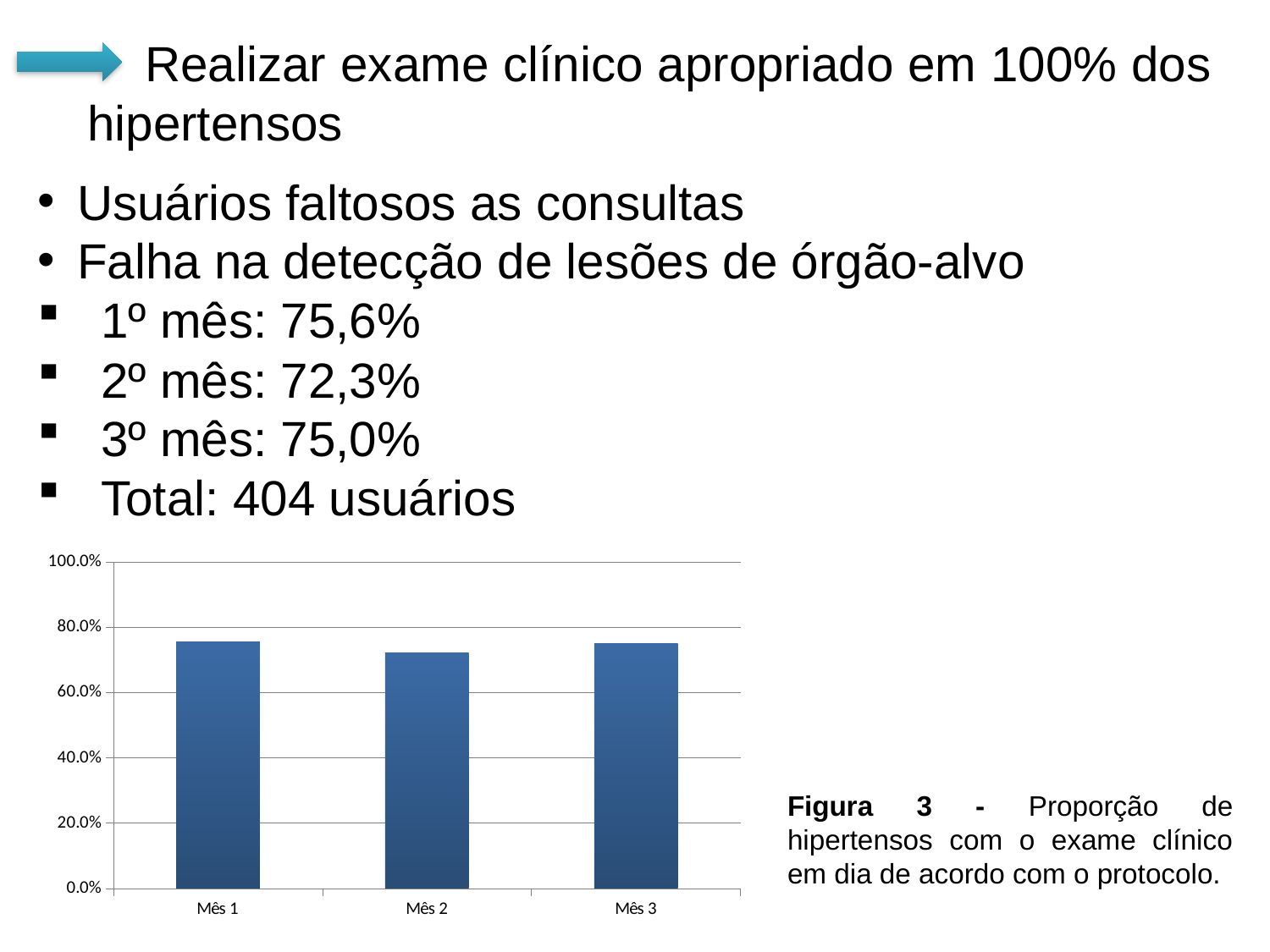

Realizar exame clínico apropriado em 100% dos hipertensos

Usuários faltosos as consultas
Falha na detecção de lesões de órgão-alvo
1º mês: 75,6%
2º mês: 72,3%
3º mês: 75,0%
Total: 404 usuários

### Chart

| Category | Proporção de hipertensos com o exame clínico em dia de acordo com o protocolo |
|---|---|
| Mês 1 | 0.7564102564102564 |
| Mês 2 | 0.7230320699708455 |
| Mês 3 | 0.7495361781076066 |
Figura 3 - Proporção de hipertensos com o exame clínico em dia de acordo com o protocolo.